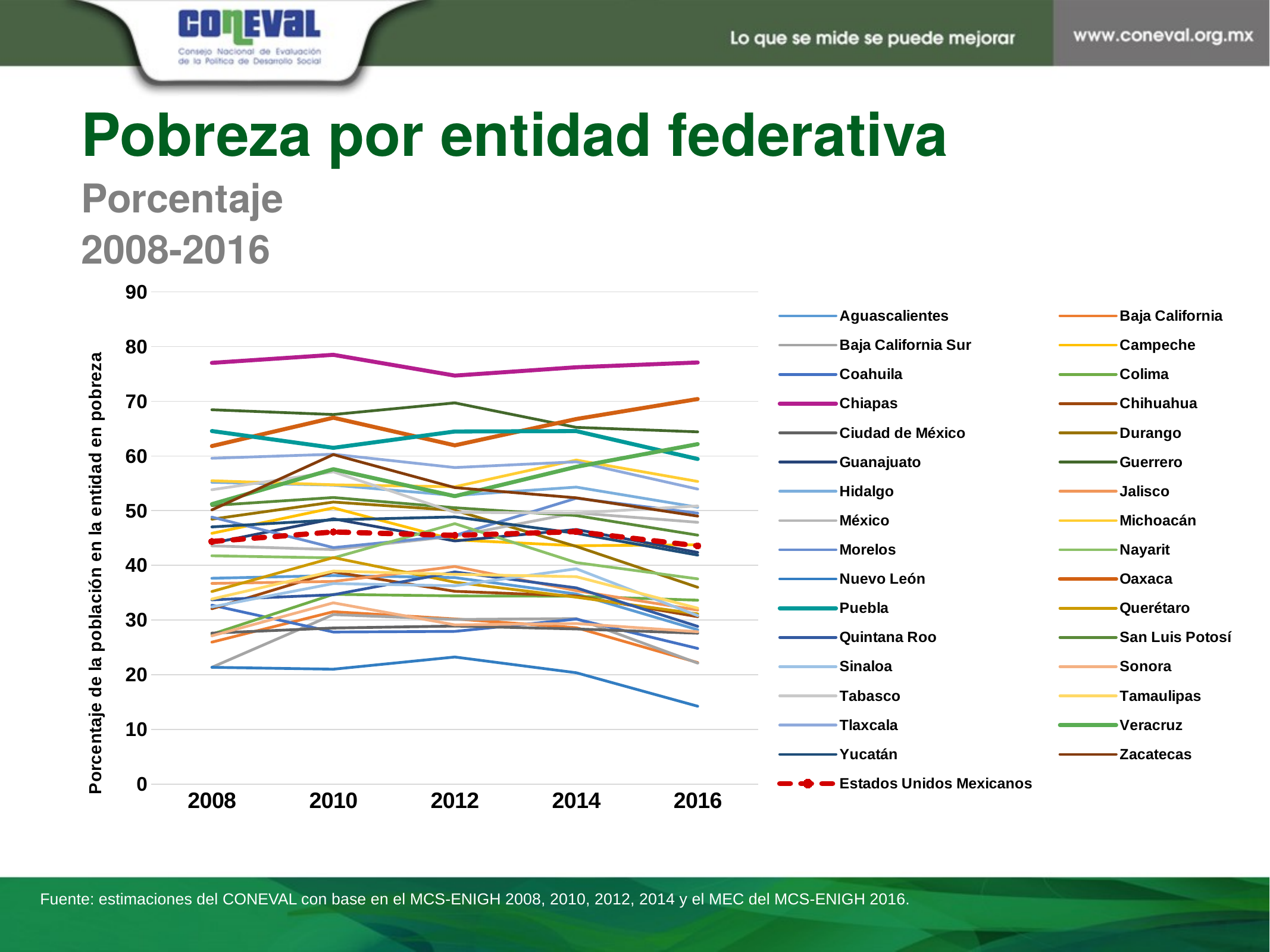

# Pobreza por entidad federativa Porcentaje 2008-2016

### Chart

| Category | Aguascalientes | Baja California | Baja California Sur | Campeche | Coahuila | Colima | Chiapas | Chihuahua | Ciudad de México | Durango | Guanajuato | Guerrero | Hidalgo | Jalisco | México | Michoacán | Morelos | Nayarit | Nuevo León | Oaxaca | Puebla | Querétaro | Quintana Roo | San Luis Potosí | Sinaloa | Sonora | Tabasco | Tamaulipas | Tlaxcala | Veracruz | Yucatán | Zacatecas | Estados Unidos Mexicanos |
|---|---|---|---|---|---|---|---|---|---|---|---|---|---|---|---|---|---|---|---|---|---|---|---|---|---|---|---|---|---|---|---|---|---|
| 2008 | 37.63615535911124 | 25.963622371680277 | 21.36131411945291 | 45.85783542461551 | 32.71643925576764 | 27.410404532918186 | 77.01159786133387 | 32.07129863843154 | 27.61329188745823 | 48.43783567085207 | 44.05845828803399 | 68.44318248543044 | 55.18178683728288 | 36.6930090950356 | 43.56563154306256 | 55.47253311541668 | 48.8263771500667 | 41.74583703453041 | 21.365400006521767 | 61.80338084690745 | 64.55152965966026 | 35.21442964289712 | 33.69056968430264 | 50.93515639825972 | 32.39354904017882 | 27.11696122095827 | 53.82443473682971 | 33.84067822736031 | 59.57796820424682 | 51.1907365150444 | 47.026960884707336 | 50.1315691717491 | 44.35808447632825 |
| 2010 | 38.130727388214986 | 31.520187329366557 | 30.994688762716887 | 50.50499532708616 | 27.810883753938132 | 34.69284441156574 | 78.48339640995118 | 38.80658795994892 | 28.544146219903627 | 51.57416215971038 | 48.51229421351358 | 67.57057110268607 | 54.668455080175114 | 37.04973122509425 | 42.89141447060682 | 54.72822304055439 | 43.242243627415476 | 41.35729906685353 | 21.017552476935002 | 66.98741476124117 | 61.48310358194542 | 41.41063039803388 | 34.62680475635743 | 52.40058538689296 | 36.66869829360821 | 33.14891511622669 | 57.09598005788307 | 38.951186012621676 | 60.312902400456345 | 57.57912211302637 | 48.32065428621695 | 60.24746847156492 | 46.10909307936676 |
| 2012 | 37.758857252686994 | 30.209375999052572 | 30.10883535624414 | 44.66415268142433 | 27.925963168157566 | 34.41588025675848 | 74.68734437318604 | 35.25450123972975 | 28.905748402945967 | 50.05666435811874 | 44.46664388627196 | 69.69614924184239 | 52.77312073959006 | 39.789097736124255 | 45.334379894932276 | 54.36662270295531 | 45.45222837953473 | 47.625307795419076 | 23.246786025752833 | 61.93735120478648 | 64.47035150751046 | 36.91707735564309 | 38.79332192865741 | 50.53263839884945 | 36.26036720089698 | 29.11983667547512 | 49.68985934295487 | 38.35942675337519 | 57.87943437707328 | 52.644296919417634 | 48.85650545085992 | 54.213690381564476 | 45.47920253559423 |
| 2014 | 34.76591846299135 | 28.597979098791065 | 30.26270555013798 | 43.58779681274012 | 30.171384894585824 | 34.34573738631488 | 76.20853226462776 | 34.390659341853826 | 28.372344246593233 | 43.464438529237455 | 46.55499730901184 | 65.2180746561886 | 54.303553034491856 | 35.36840554588091 | 49.60000806089527 | 59.24733170229683 | 52.27197650172849 | 40.503312663023124 | 20.366180797960542 | 66.75009337875677 | 64.53702308966882 | 34.17529126022079 | 35.882197981308025 | 49.101433852871835 | 39.36940991054508 | 29.35822205316434 | 49.570649221430926 | 37.923559933985366 | 58.927588541205346 | 58.00517789047775 | 45.856505140203694 | 52.345793789800275 | 46.16753842081909 |
| 2016 | 28.219217820799585 | 22.232681189636324 | 22.126035335243913 | 43.76764737346569 | 24.815166356101564 | 33.631706637600175 | 77.08138667989721 | 30.60839305277705 | 27.595406629792297 | 35.98891631403106 | 42.359893077516084 | 64.407395586878 | 50.620330407023694 | 31.814014535891765 | 47.87582789575842 | 55.33795169120884 | 49.5446426647817 | 37.525532256249264 | 14.245565186496773 | 70.40110472239152 | 59.44015762267557 | 31.119215753466573 | 28.84683691591647 | 45.5206572754781 | 30.80663701814666 | 27.86370352695309 | 50.85178642855901 | 32.162231478385586 | 53.94566205868584 | 62.16004548832552 | 41.87165748090536 | 49.00387497095342 | 43.55804878432225 |
Fuente: estimaciones del CONEVAL con base en el MCS-ENIGH 2008, 2010, 2012, 2014 y el MEC del MCS-ENIGH 2016.